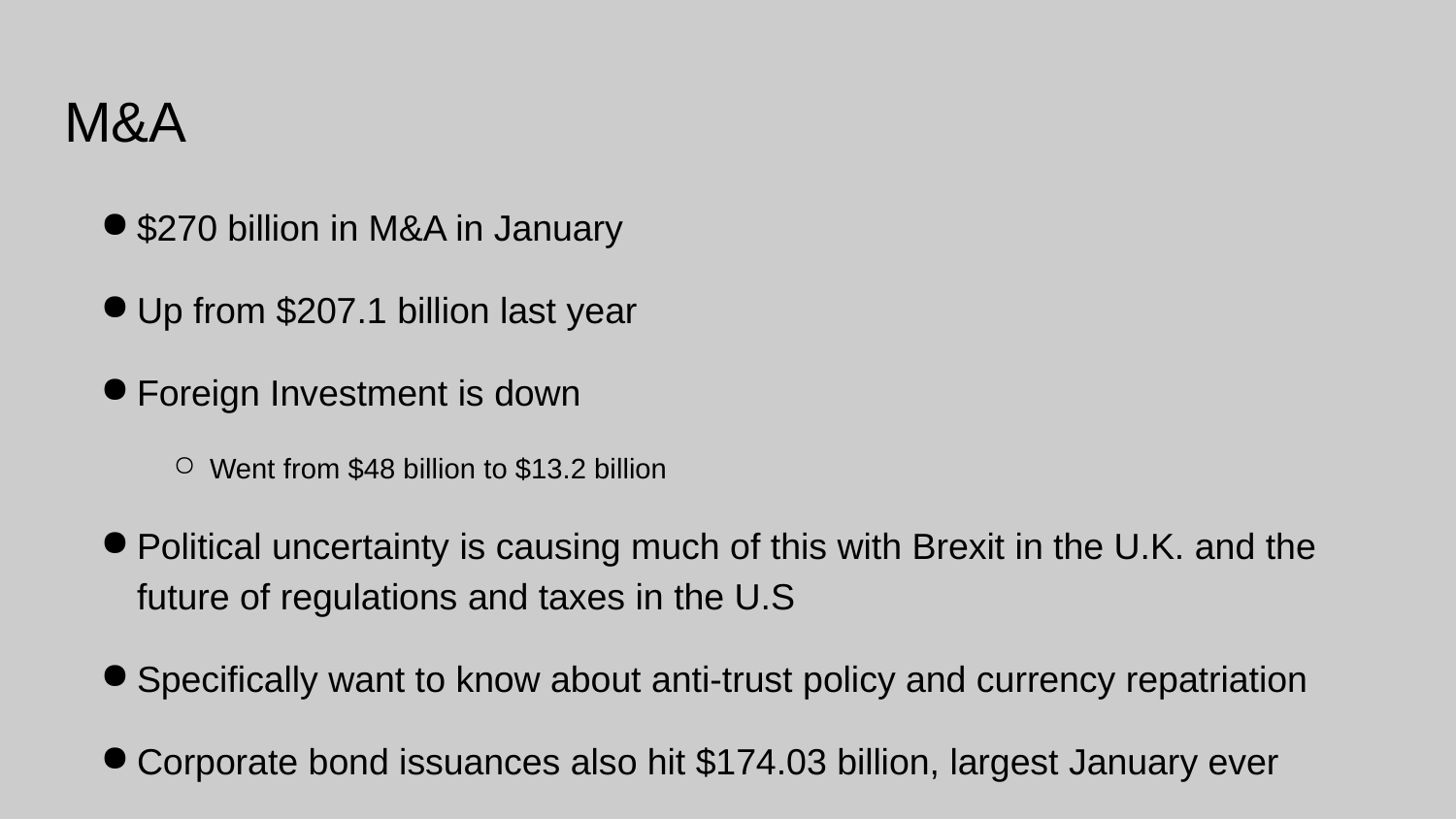

# M&A
$270 billion in M&A in January
Up from $207.1 billion last year
Foreign Investment is down
Went from $48 billion to $13.2 billion
Political uncertainty is causing much of this with Brexit in the U.K. and the future of regulations and taxes in the U.S
Specifically want to know about anti-trust policy and currency repatriation
Corporate bond issuances also hit $174.03 billion, largest January ever